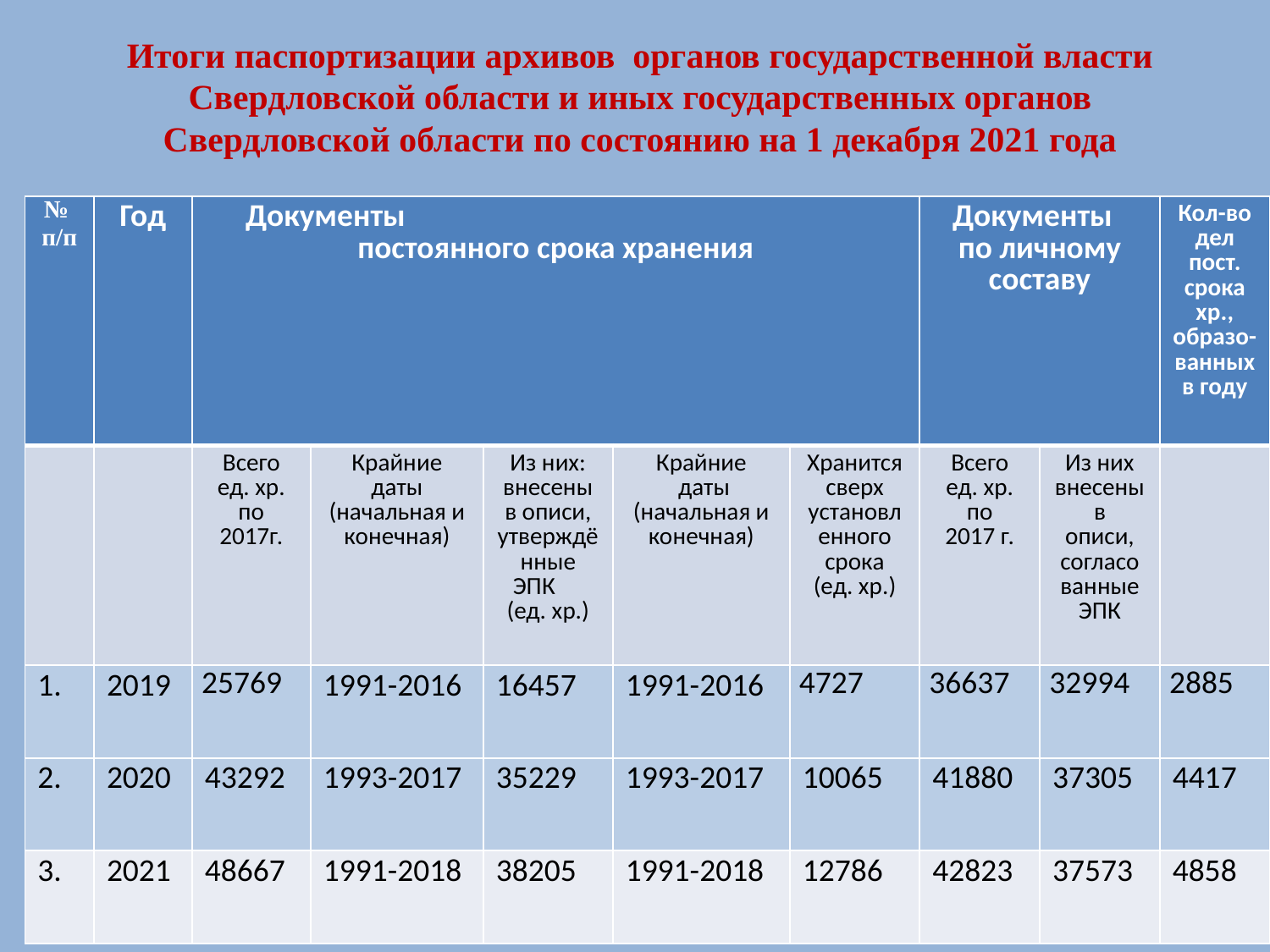

Итоги паспортизации архивов  органов государственной власти Свердловской области и иных государственных органов Свердловской области по состоянию на 1 декабря 2021 года
| № п/п | Год | Документы постоянного срока хранения |  |  |  |  | Документы по личному составу |  | Кол-во дел пост. срока хр., образо-ванных в году |
| --- | --- | --- | --- | --- | --- | --- | --- | --- | --- |
|  |  | Всего ед. хр. по 2017г. | Крайние даты (начальная и конечная) | Из них: внесены в описи, утверждённые ЭПК (ед. хр.) | Крайние даты (начальная и конечная) | Хранится сверх установленного срока (ед. хр.) | Всего ед. хр. по 2017 г. | Из них внесены в описи, согласо ванные ЭПК |  |
| 1. | 2019 | 25769 | 1991-2016 | 16457 | 1991-2016 | 4727 | 36637 | 32994 | 2885 |
| 2. | 2020 | 43292 | 1993-2017 | 35229 | 1993-2017 | 10065 | 41880 | 37305 | 4417 |
| 3. | 2021 | 48667 | 1991-2018 | 38205 | 1991-2018 | 12786 | 42823 | 37573 | 4858 |